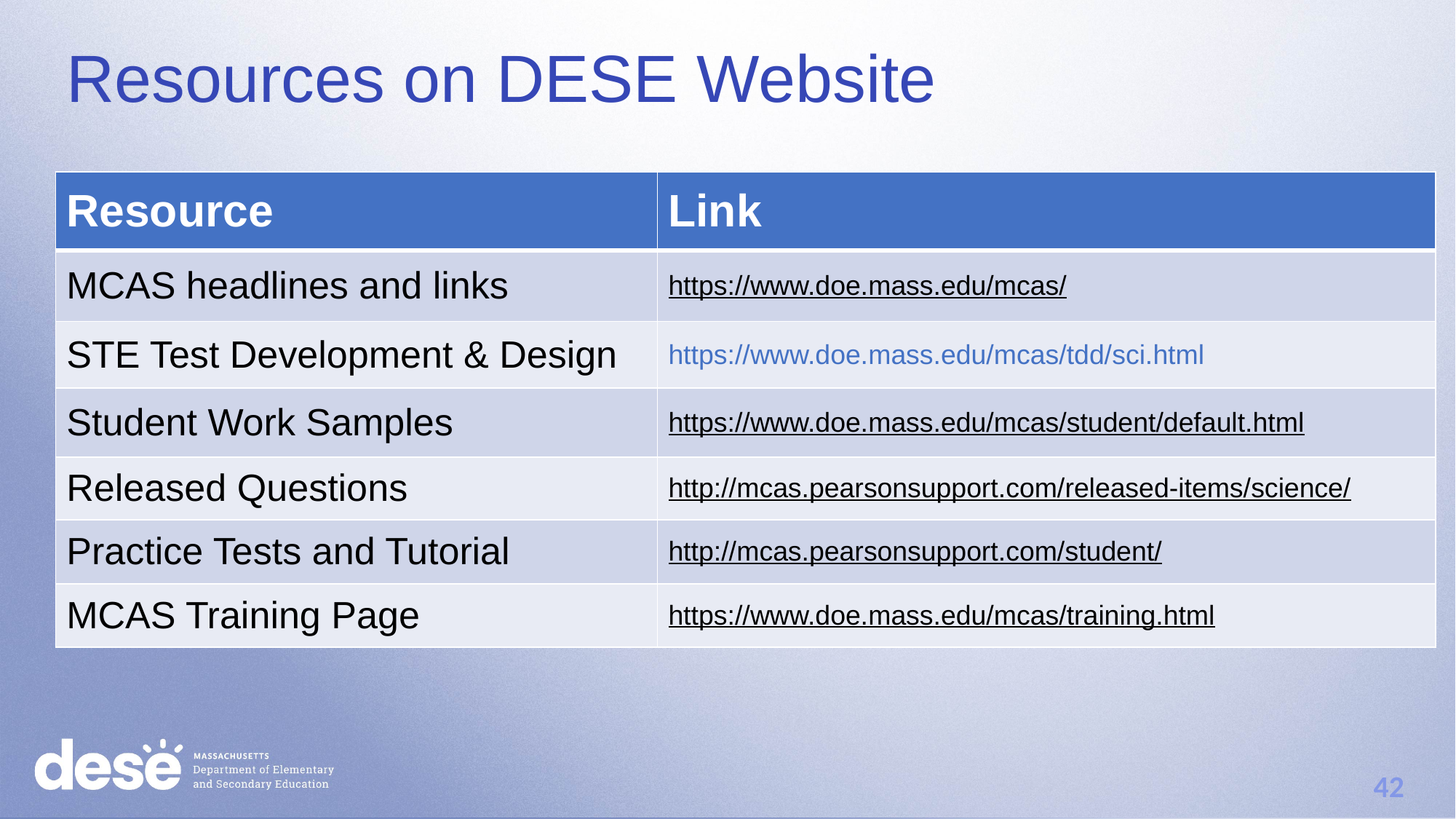

# Resources on DESE Website
| Resource | Link |
| --- | --- |
| MCAS headlines and links | https://www.doe.mass.edu/mcas/ |
| STE Test Development & Design | https://www.doe.mass.edu/mcas/tdd/sci.html |
| Student Work Samples | https://www.doe.mass.edu/mcas/student/default.html |
| Released Questions | http://mcas.pearsonsupport.com/released-items/science/ |
| Practice Tests and Tutorial | http://mcas.pearsonsupport.com/student/ |
| MCAS Training Page | https://www.doe.mass.edu/mcas/training.html |